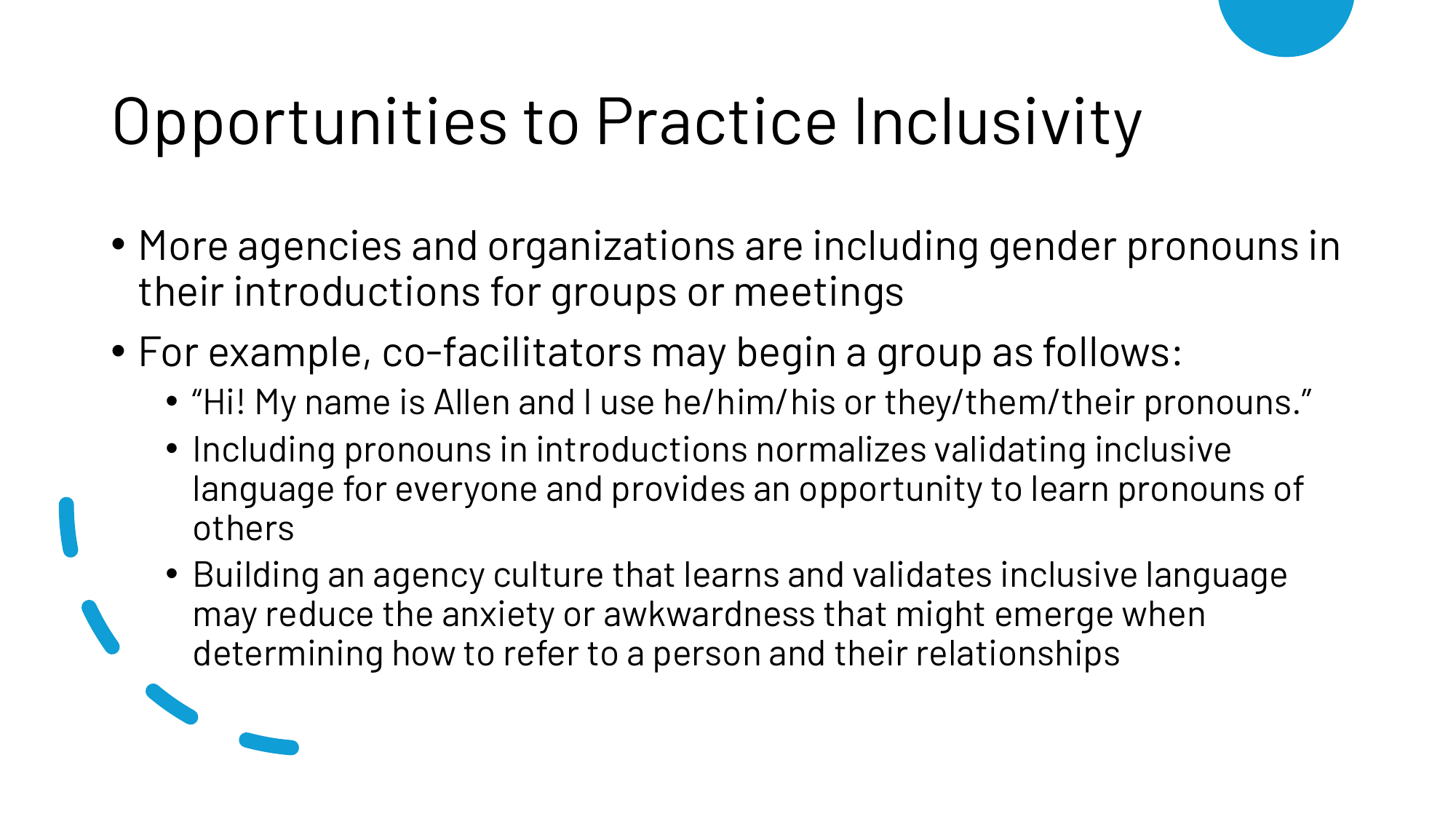

# Opportunities to Practice Inclusivity
More agencies and organizations are including gender pronouns in their introductions for groups or meetings
For example, co-facilitators may begin a group as follows:
“Hi! My name is Allen and I use he/him/his or they/them/their pronouns.”
Including pronouns in introductions normalizes validating inclusive language for everyone and provides an opportunity to learn pronouns of others
Building an agency culture that learns and validates inclusive language may reduce the anxiety or awkwardness that might emerge when determining how to refer to a person and their relationships